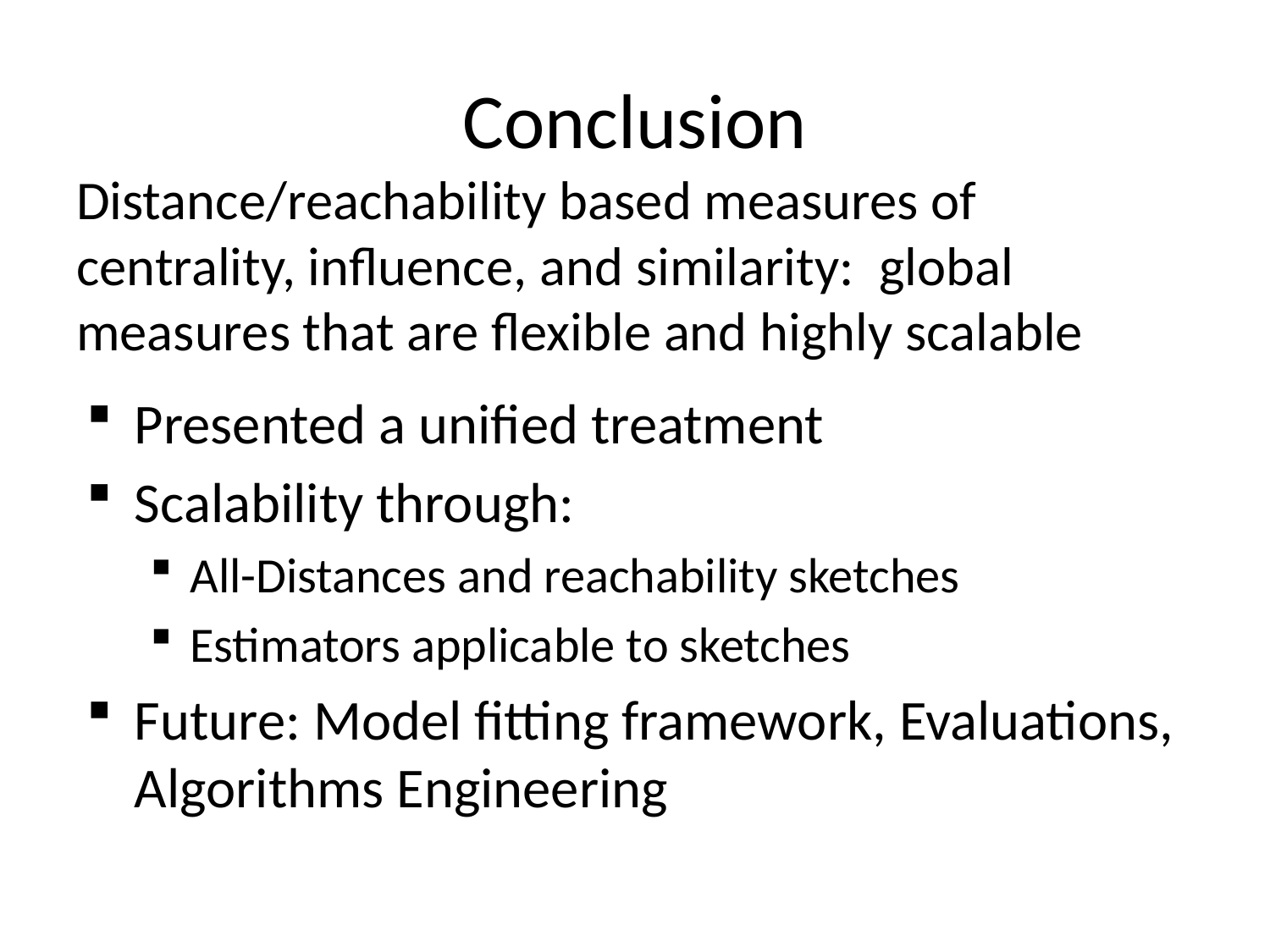

# Conclusion
Distance/reachability based measures of centrality, influence, and similarity:  global measures that are flexible and highly scalable
Presented a unified treatment
Scalability through:
All-Distances and reachability sketches
Estimators applicable to sketches
Future: Model fitting framework, Evaluations, Algorithms Engineering